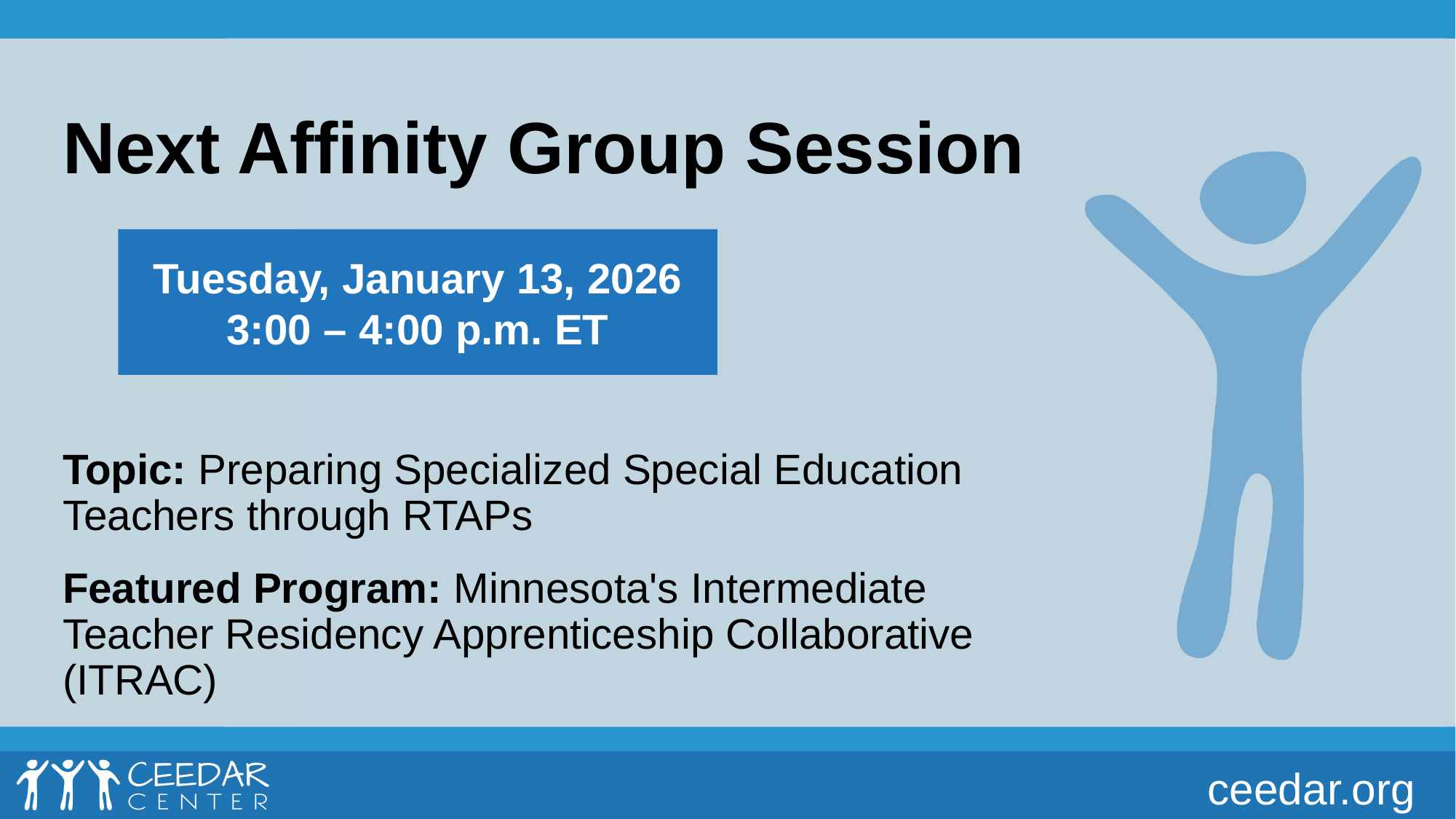

# Next Affinity Group Session
Tuesday, January 13, 2026
3:00 – 4:00 p.m. ET
Topic: Preparing Specialized Special Education Teachers through RTAPs
Featured Program: Minnesota's Intermediate Teacher Residency Apprenticeship Collaborative (ITRAC)